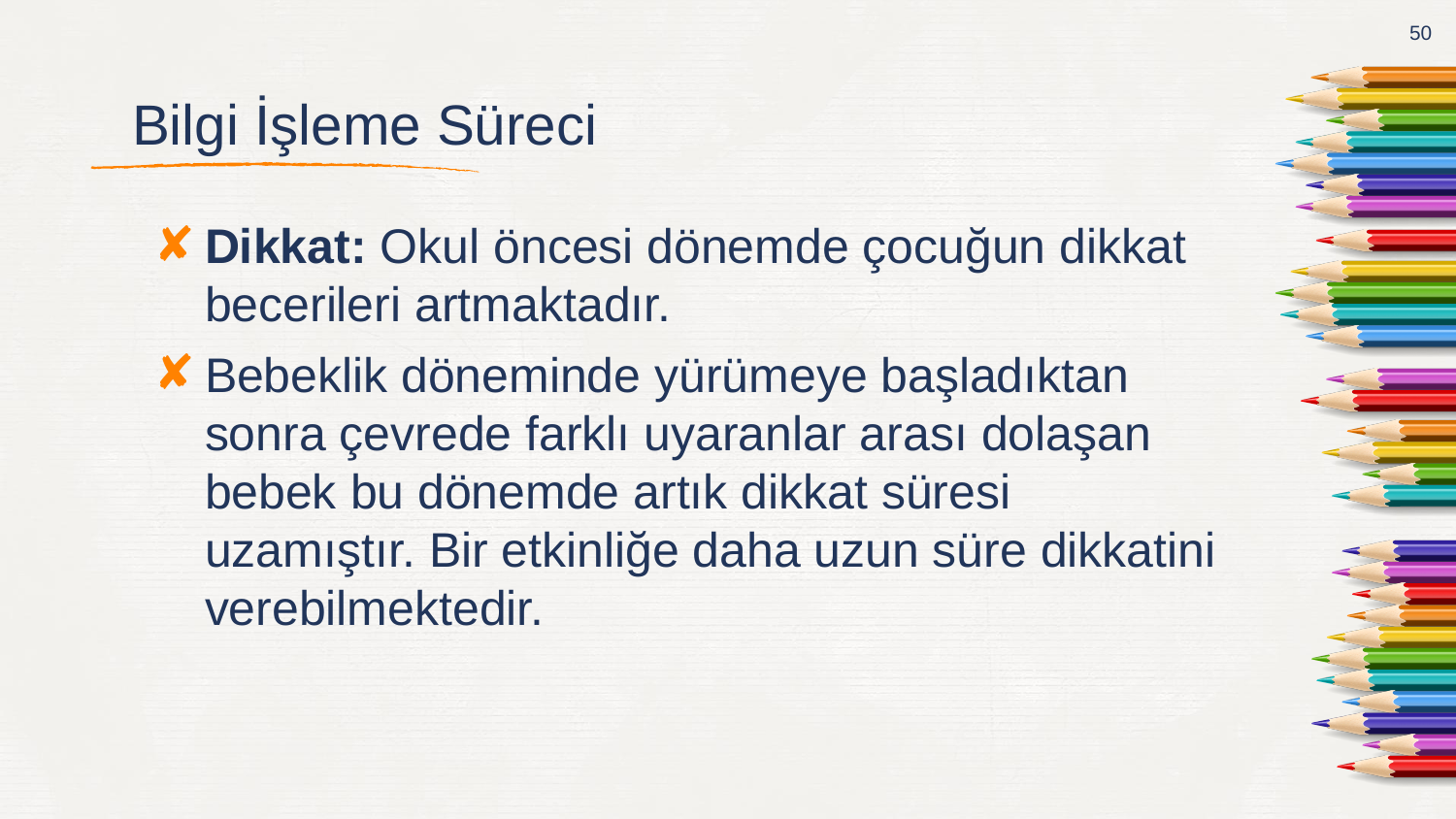

50
# Bilgi İşleme Süreci
Dikkat: Okul öncesi dönemde çocuğun dikkat becerileri artmaktadır.
Bebeklik döneminde yürümeye başladıktan sonra çevrede farklı uyaranlar arası dolaşan bebek bu dönemde artık dikkat süresi uzamıştır. Bir etkinliğe daha uzun süre dikkatini verebilmektedir.